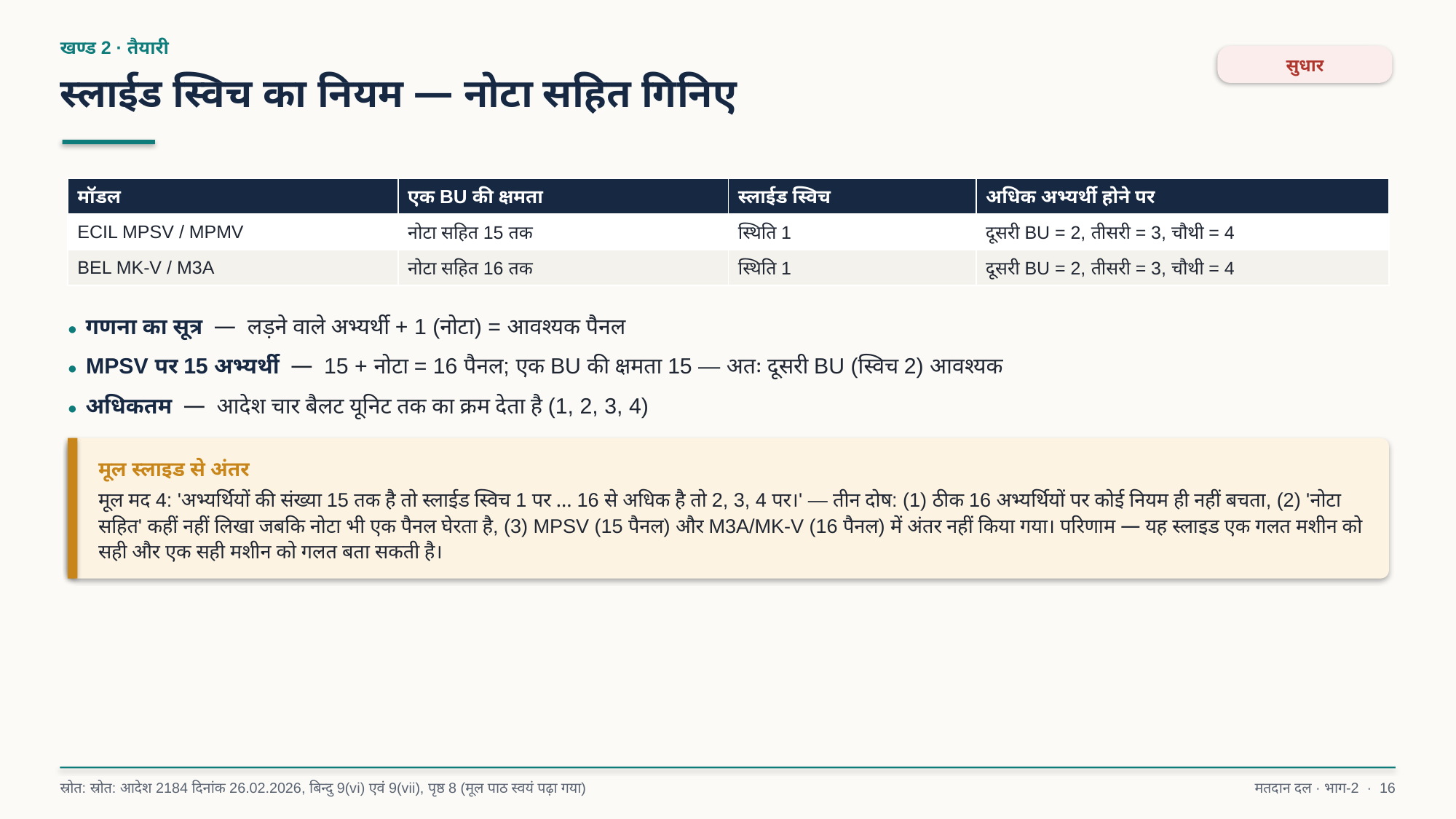

खण्ड 2 · तैयारी
सुधार
स्लाईड स्विच का नियम — नोटा सहित गिनिए

| मॉडल | एक BU की क्षमता | स्लाईड स्विच | अधिक अभ्यर्थी होने पर |
| --- | --- | --- | --- |
| ECIL MPSV / MPMV | नोटा सहित 15 तक | स्थिति 1 | दूसरी BU = 2, तीसरी = 3, चौथी = 4 |
| BEL MK-V / M3A | नोटा सहित 16 तक | स्थिति 1 | दूसरी BU = 2, तीसरी = 3, चौथी = 4 |
●  गणना का सूत्र  —  लड़ने वाले अभ्यर्थी + 1 (नोटा) = आवश्यक पैनल
●  MPSV पर 15 अभ्यर्थी  —  15 + नोटा = 16 पैनल; एक BU की क्षमता 15 — अतः दूसरी BU (स्विच 2) आवश्यक
●  अधिकतम  —  आदेश चार बैलट यूनिट तक का क्रम देता है (1, 2, 3, 4)

मूल स्लाइड से अंतर
मूल मद 4: 'अभ्यर्थियों की संख्या 15 तक है तो स्लाईड स्विच 1 पर … 16 से अधिक है तो 2, 3, 4 पर।' — तीन दोष: (1) ठीक 16 अभ्यर्थियों पर कोई नियम ही नहीं बचता, (2) 'नोटा सहित' कहीं नहीं लिखा जबकि नोटा भी एक पैनल घेरता है, (3) MPSV (15 पैनल) और M3A/MK-V (16 पैनल) में अंतर नहीं किया गया। परिणाम — यह स्लाइड एक गलत मशीन को सही और एक सही मशीन को गलत बता सकती है।

स्रोत: स्रोत: आदेश 2184 दिनांक 26.02.2026, बिन्दु 9(vi) एवं 9(vii), पृष्ठ 8 (मूल पाठ स्वयं पढ़ा गया)
मतदान दल · भाग-2  ·  16